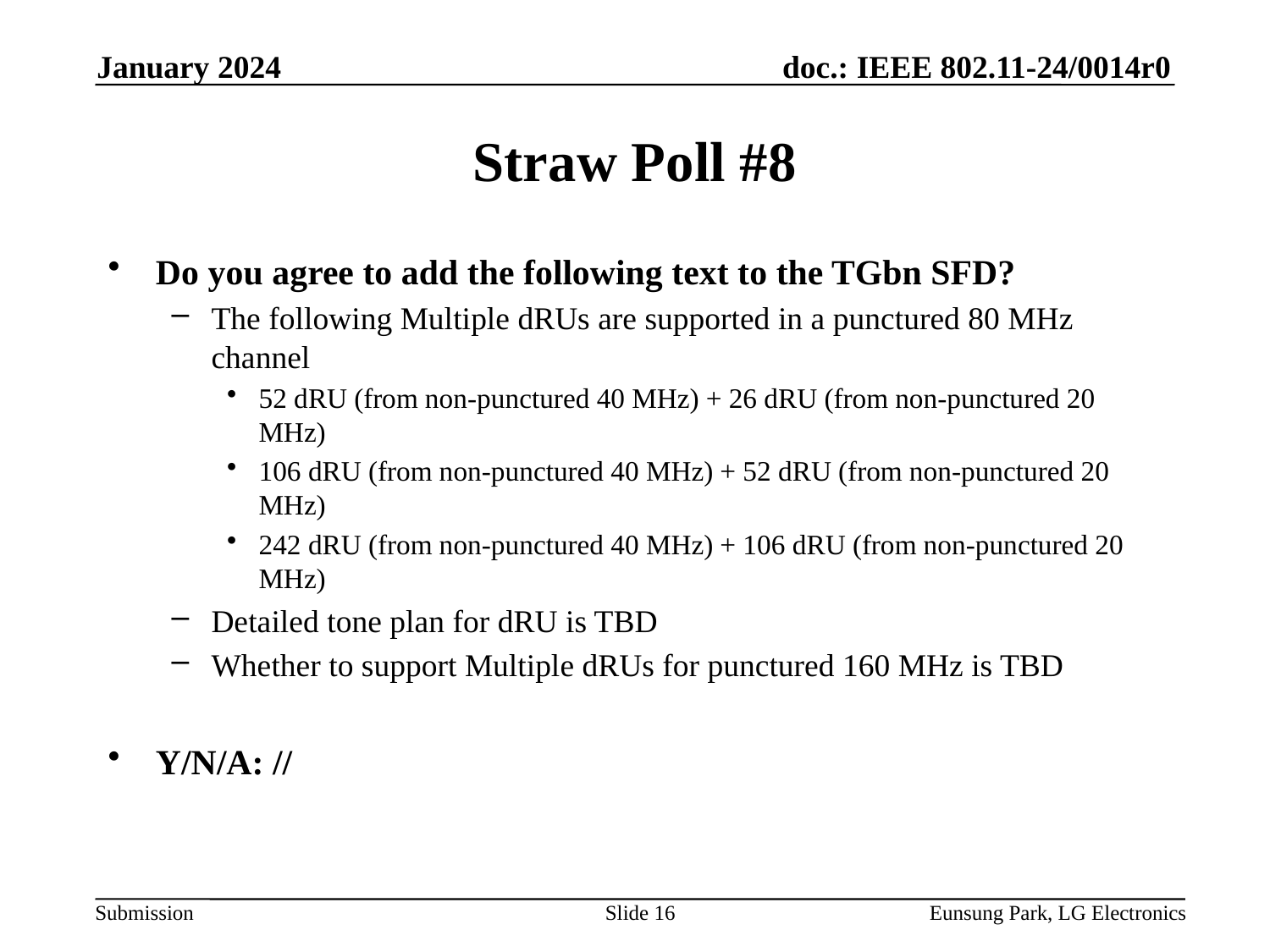

January 2024
# Straw Poll #8
Do you agree to add the following text to the TGbn SFD?
The following Multiple dRUs are supported in a punctured 80 MHz channel
52 dRU (from non-punctured 40 MHz) + 26 dRU (from non-punctured 20 MHz)
106 dRU (from non-punctured 40 MHz) + 52 dRU (from non-punctured 20 MHz)
242 dRU (from non-punctured 40 MHz) + 106 dRU (from non-punctured 20 MHz)
Detailed tone plan for dRU is TBD
Whether to support Multiple dRUs for punctured 160 MHz is TBD

Y/N/A: //
Slide 16
Eunsung Park, LG Electronics